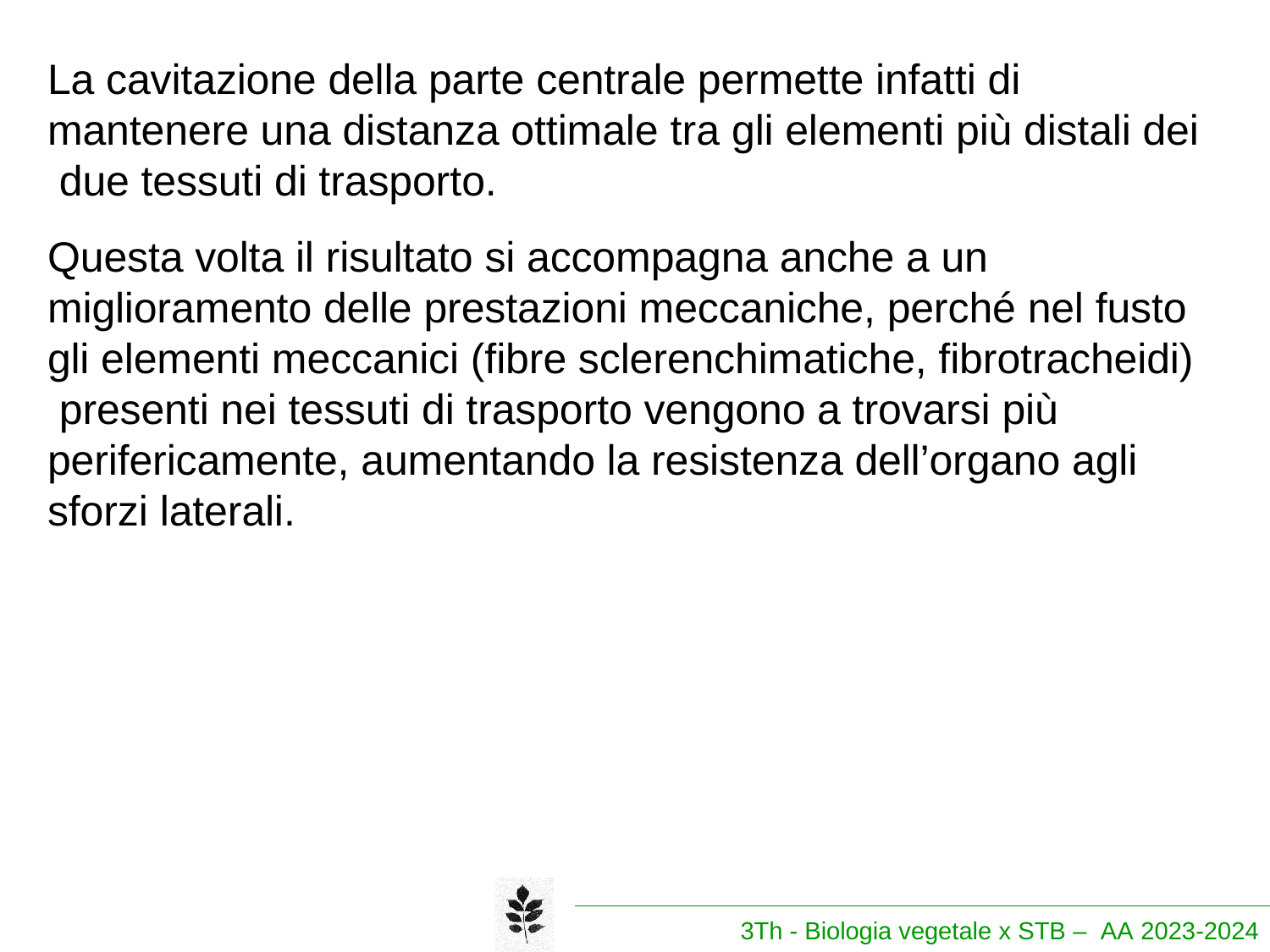

La cavitazione della parte centrale permette infatti di  mantenere una distanza ottimale tra gli elementi più distali dei  due tessuti di trasporto.
Questa volta il risultato si accompagna anche a un  miglioramento delle prestazioni meccaniche, perché nel fusto  gli elementi meccanici (fibre sclerenchimatiche, fibrotracheidi)  presenti nei tessuti di trasporto vengono a trovarsi più  perifericamente, aumentando la resistenza dell’organo agli  sforzi laterali.

3Th - Biologia vegetale x STB –  AA 2023-2024